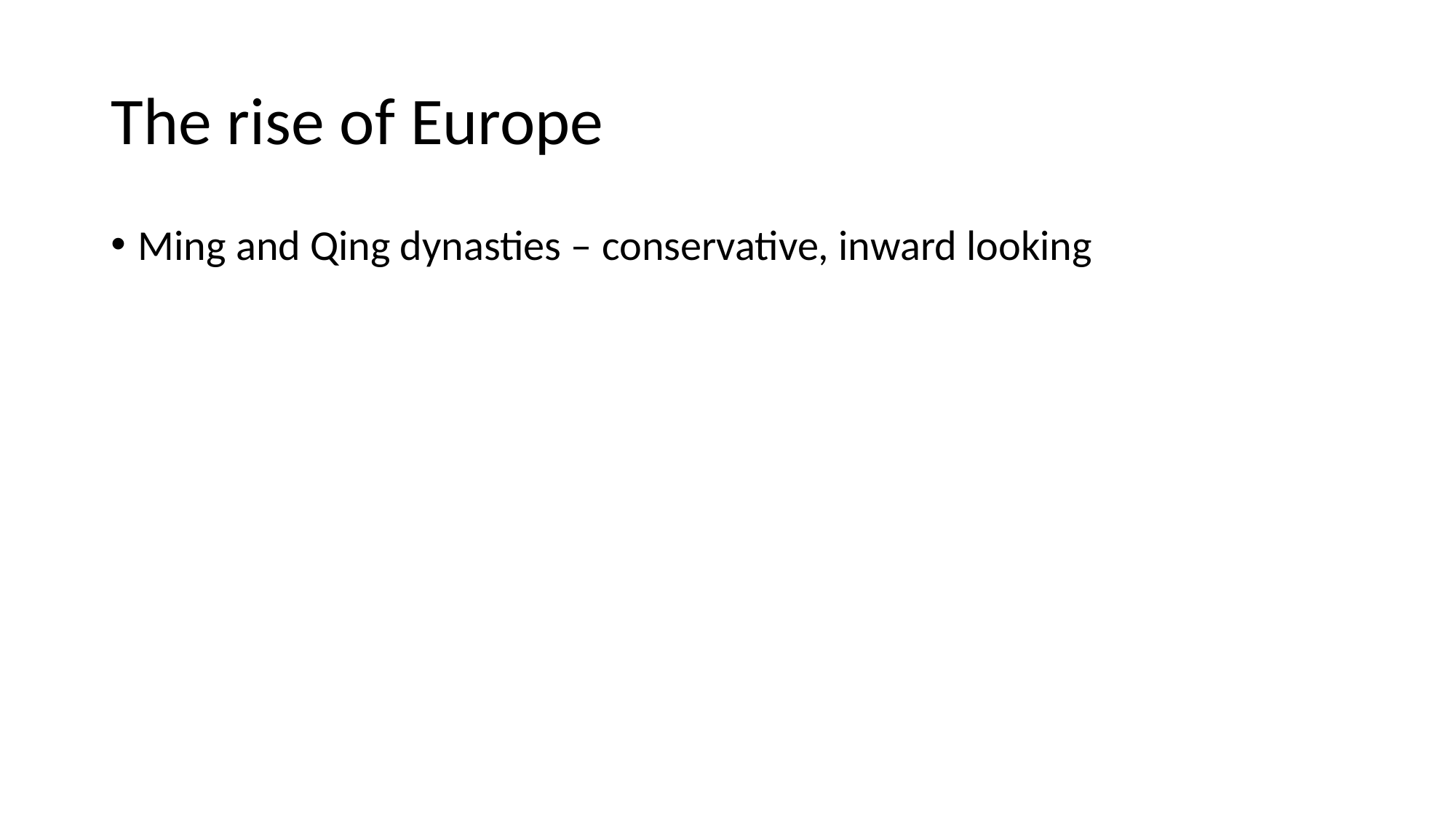

# The rise of Europe
Ming and Qing dynasties – conservative, inward looking